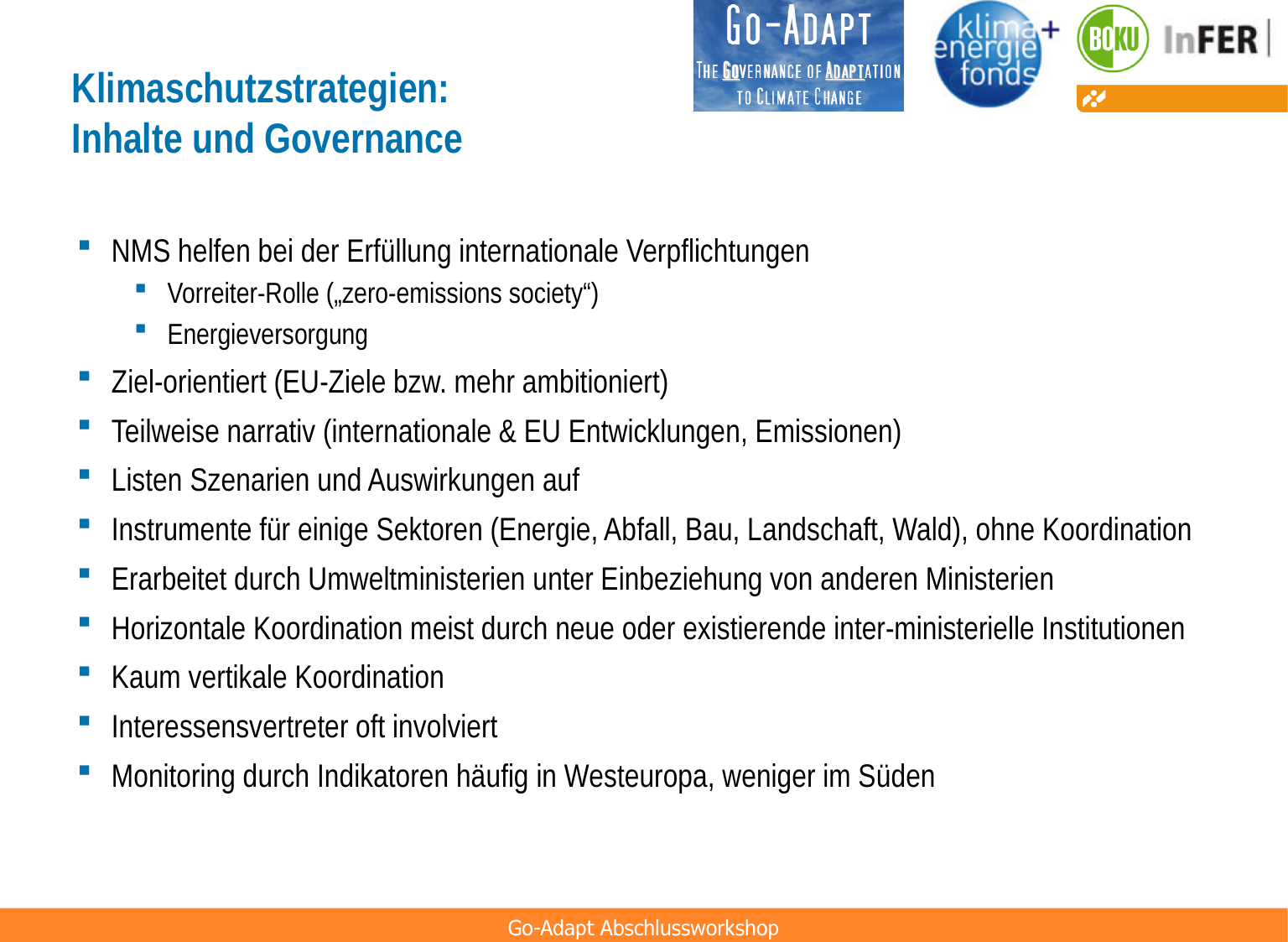

# Klimaschutzstrategien: Inhalte und Governance
NMS helfen bei der Erfüllung internationale Verpflichtungen
Vorreiter-Rolle („zero-emissions society“)
Energieversorgung
Ziel-orientiert (EU-Ziele bzw. mehr ambitioniert)
Teilweise narrativ (internationale & EU Entwicklungen, Emissionen)
Listen Szenarien und Auswirkungen auf
Instrumente für einige Sektoren (Energie, Abfall, Bau, Landschaft, Wald), ohne Koordination
Erarbeitet durch Umweltministerien unter Einbeziehung von anderen Ministerien
Horizontale Koordination meist durch neue oder existierende inter-ministerielle Institutionen
Kaum vertikale Koordination
Interessensvertreter oft involviert
Monitoring durch Indikatoren häufig in Westeuropa, weniger im Süden